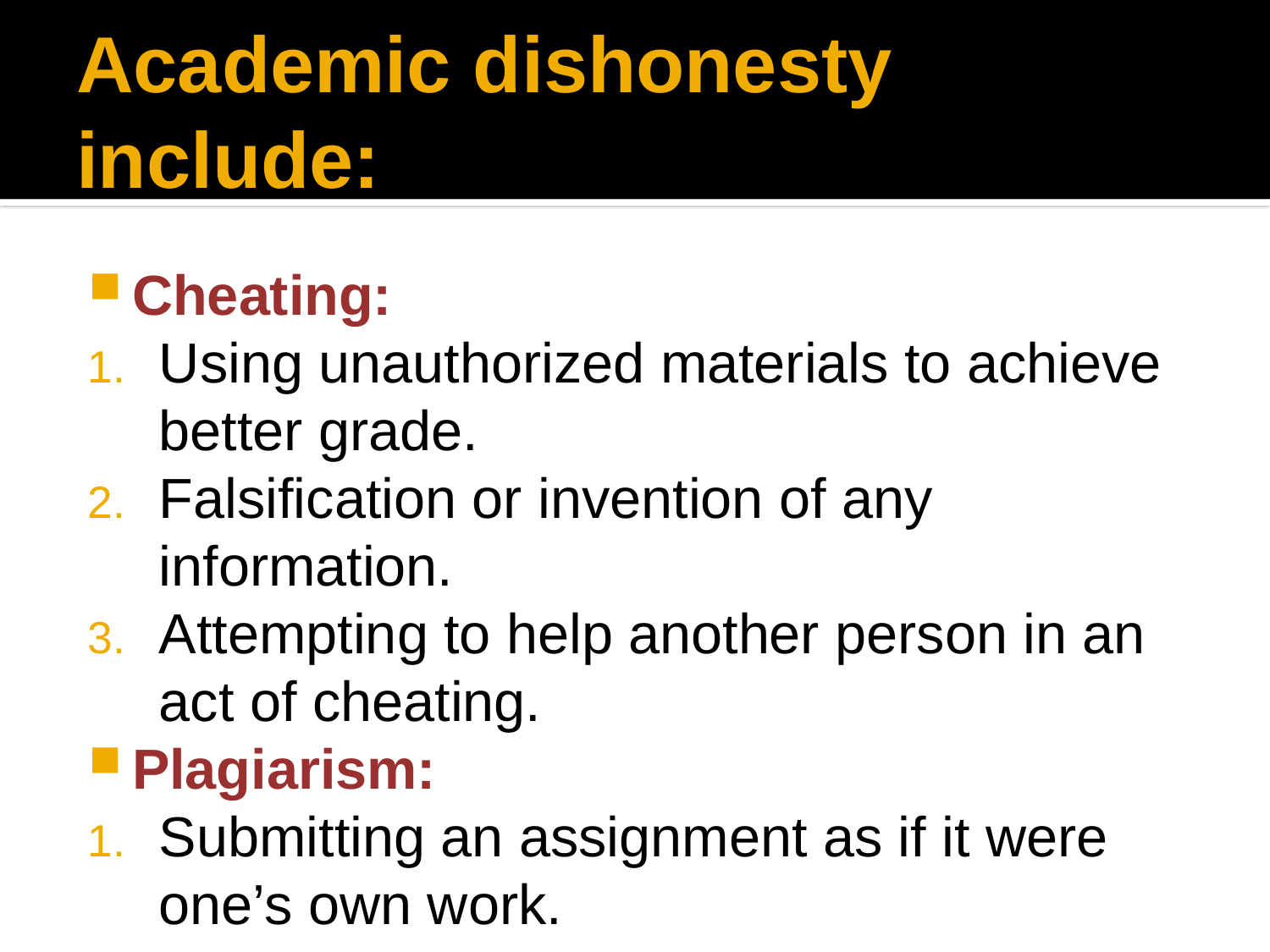

# Academic dishonesty include:
Cheating:
Using unauthorized materials to achieve better grade.
Falsification or invention of any information.
Attempting to help another person in an act of cheating.
Plagiarism:
Submitting an assignment as if it were one’s own work.